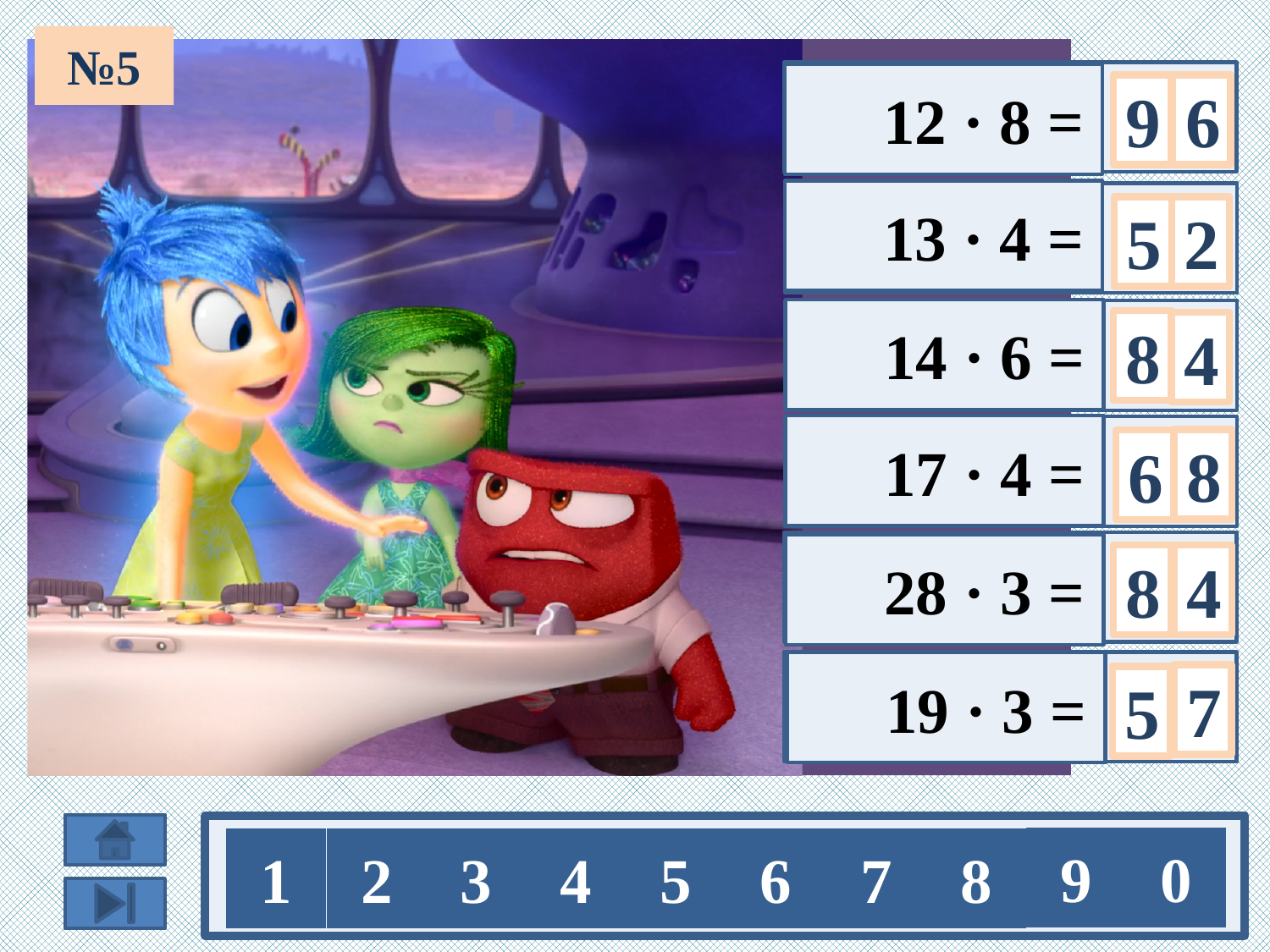

№5
     12 · 8 =
(10+2) · 8 =
9
6
     13 · 4 =
(10+3) · 4 =
5
2
     14 · 6 =
8
(10+4) · 6 =
4
     17 · 4 =
(20–3) · 4 =
8
6
     28 · 3 =
(30–2) · 3 =
8
4
     19 · 3 =
(20–1) · 3 =
7
5

9
0
1
2
3
4
5
6
7
8